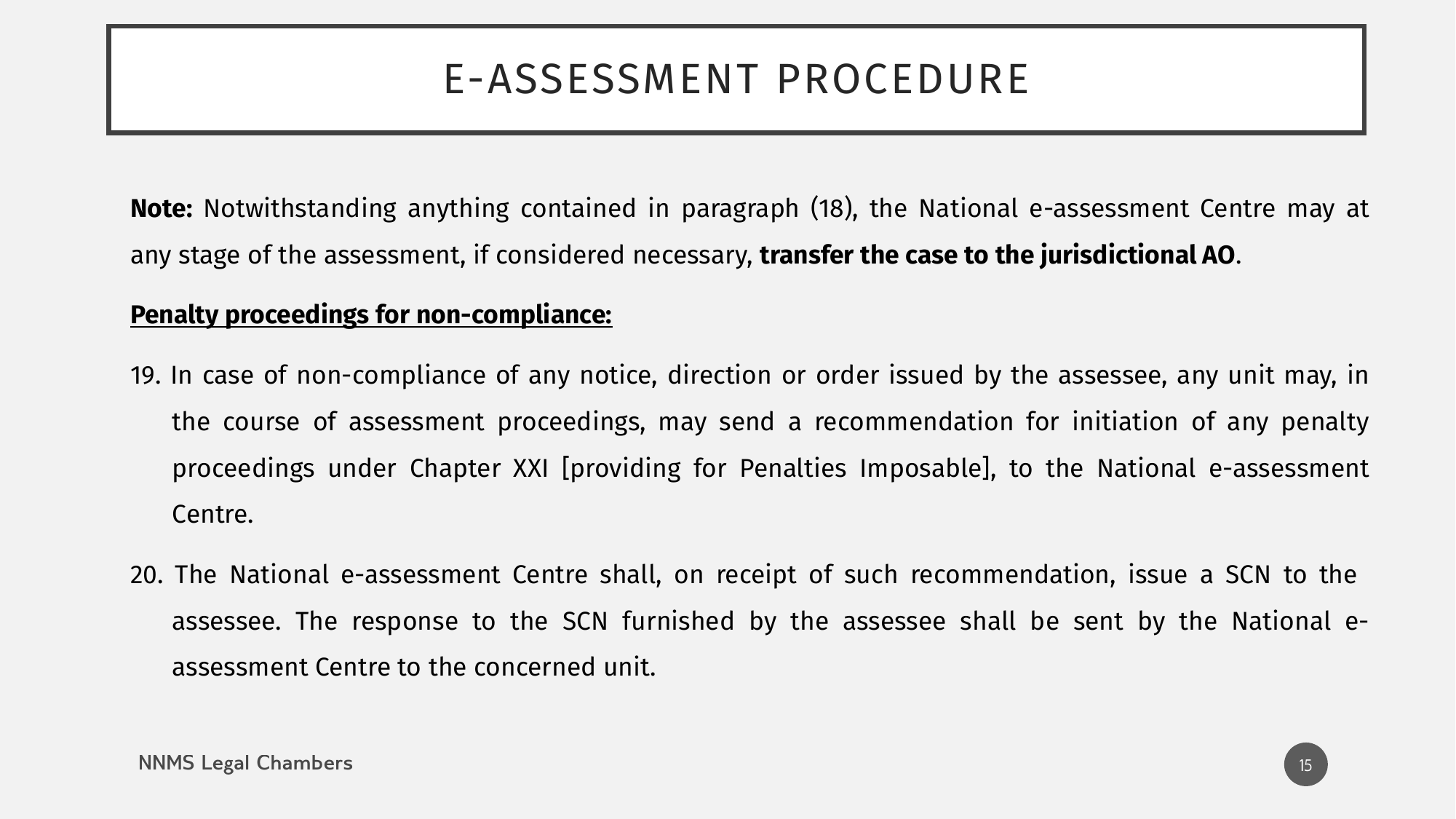

# E-ASSESSMENT PROCEDURE
Note: Notwithstanding anything contained in paragraph (18), the National e-assessment Centre may at any stage of the assessment, if considered necessary, transfer the case to the jurisdictional AO.
Penalty proceedings for non-compliance:
19. In case of non-compliance of any notice, direction or order issued by the assessee, any unit may, in the course of assessment proceedings, may send a recommendation for initiation of any penalty proceedings under Chapter XXI [providing for Penalties Imposable], to the National e-assessment Centre.
20. The National e-assessment Centre shall, on receipt of such recommendation, issue a SCN to the  assessee. The response to the SCN furnished by the assessee shall be sent by the National e-assessment Centre to the concerned unit.
NNMS Legal Chambers
15